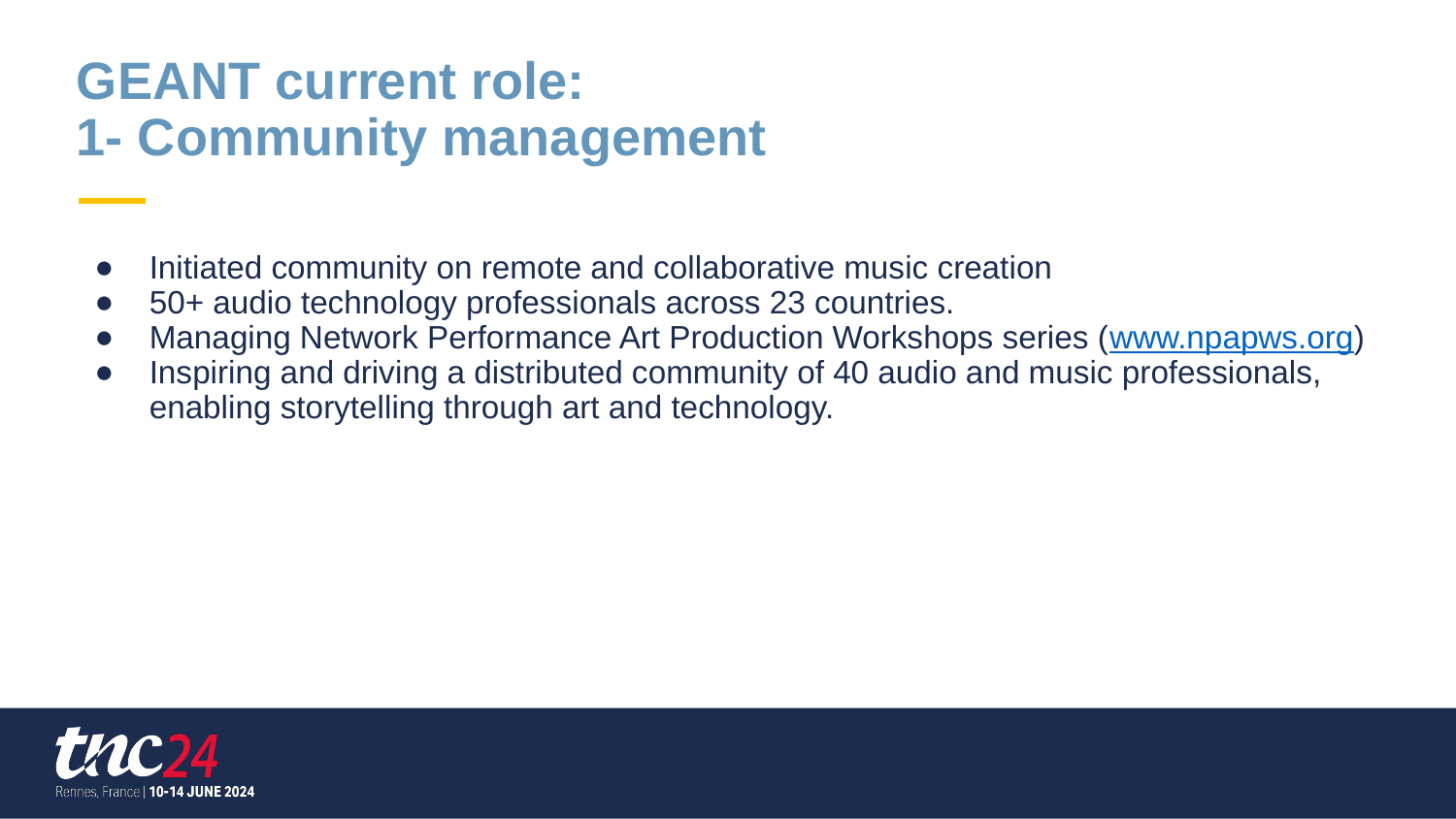

# GEANT current role:
1- Community management
Initiated community on remote and collaborative music creation
50+ audio technology professionals across 23 countries.
Managing Network Performance Art Production Workshops series (www.npapws.org)
Inspiring and driving a distributed community of 40 audio and music professionals, enabling storytelling through art and technology.